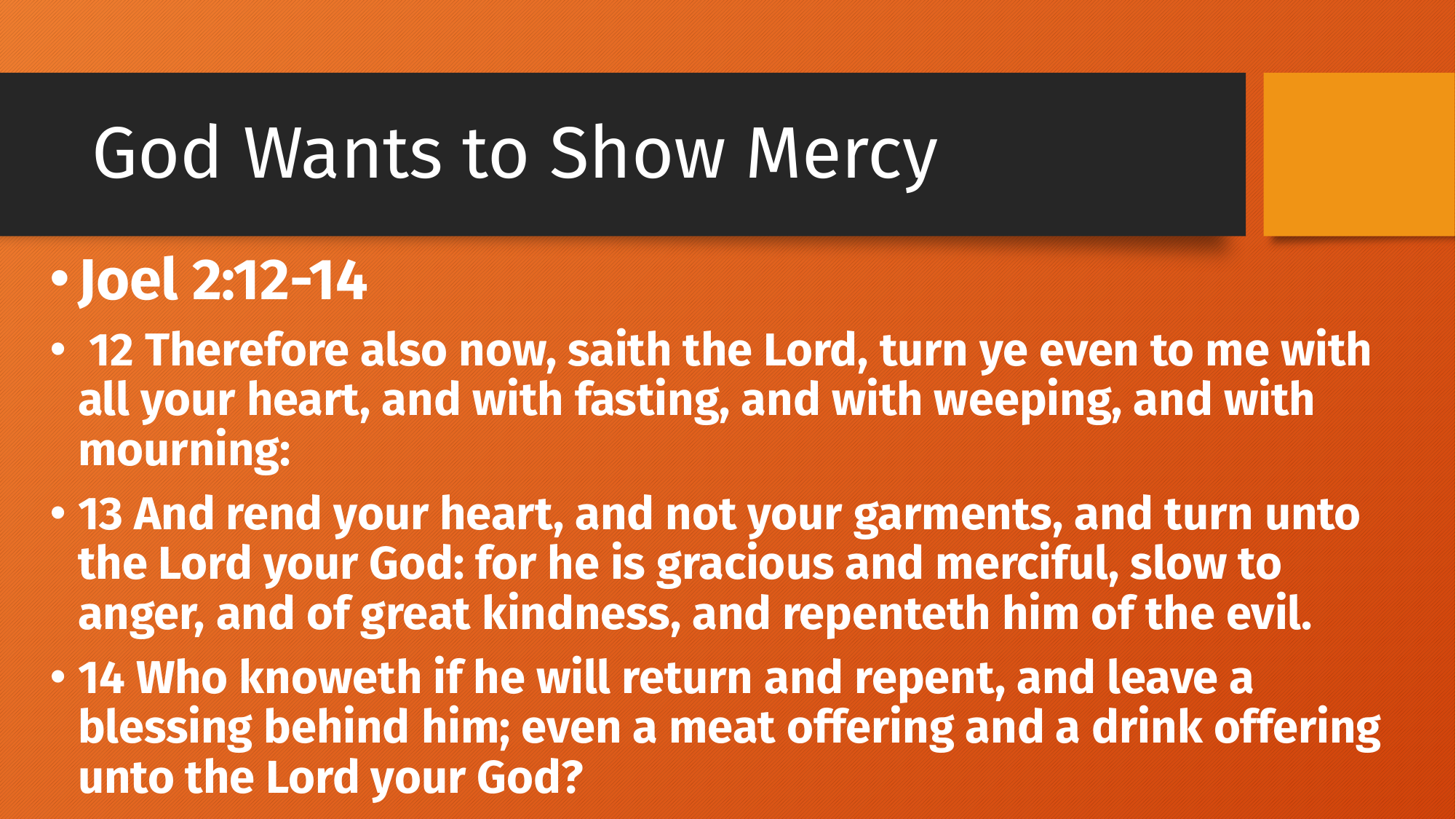

# God Wants to Show Mercy
Joel 2:12-14
 12 Therefore also now, saith the Lord, turn ye even to me with all your heart, and with fasting, and with weeping, and with mourning:
13 And rend your heart, and not your garments, and turn unto the Lord your God: for he is gracious and merciful, slow to anger, and of great kindness, and repenteth him of the evil.
14 Who knoweth if he will return and repent, and leave a blessing behind him; even a meat offering and a drink offering unto the Lord your God?